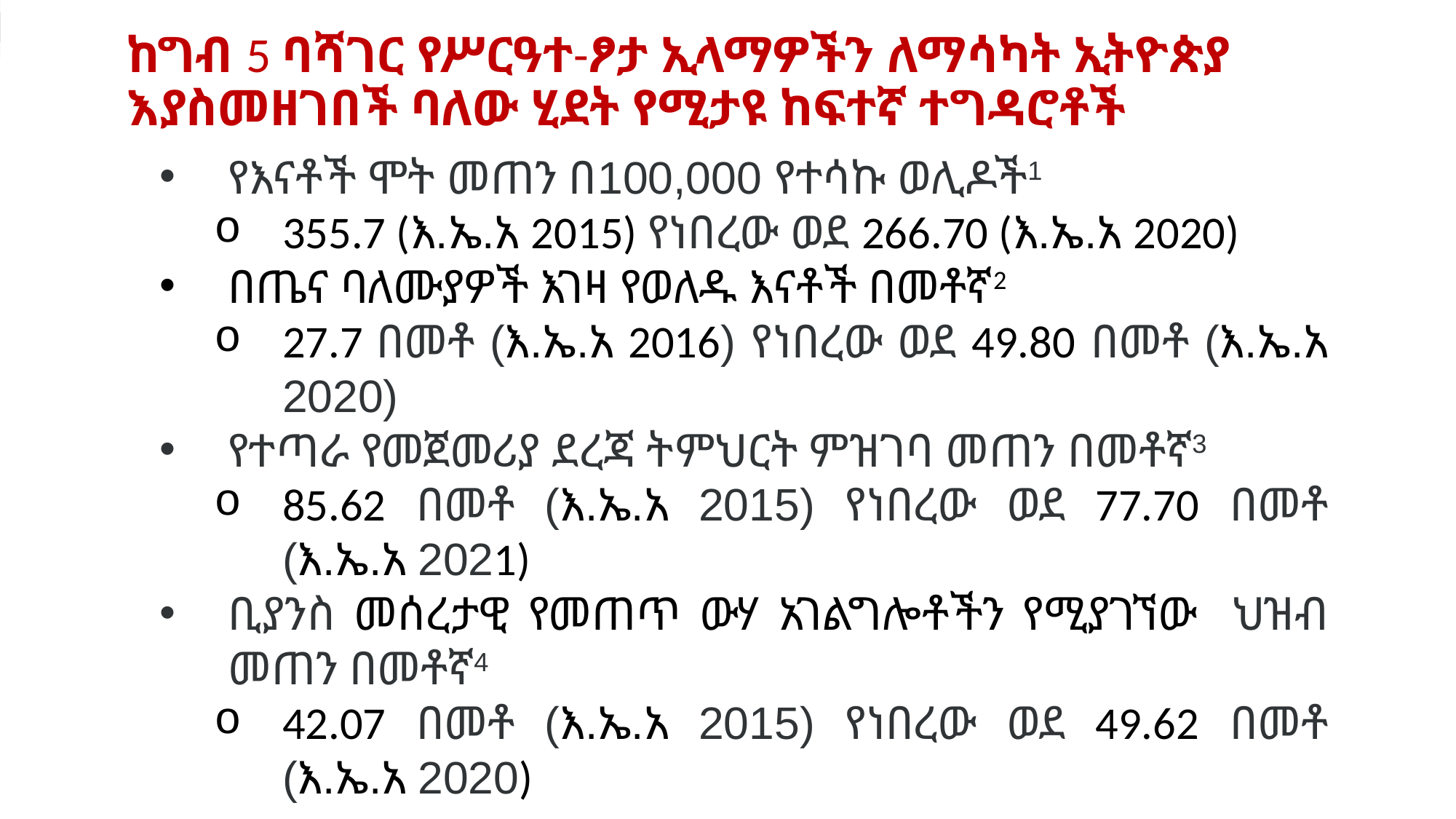

# ከግብ 5 ባሻገር የሥርዓተ-ፆታ ኢላማዎችን ለማሳካት ኢትዮጵያ እያስመዘገበች ባለው ሂደት የሚታዩ ከፍተኛ ተግዳሮቶች
የእናቶች ሞት መጠን በ100,000 የተሳኩ ወሊዶች1
355.7 (እ.ኤ.አ 2015) የነበረው ወደ 266.70 (እ.ኤ.አ 2020)
በጤና ባለሙያዎች እገዛ የወለዱ እናቶች በመቶኛ2
27.7 በመቶ (እ.ኤ.አ 2016) የነበረው ወደ 49.80 በመቶ (እ.ኤ.አ 2020)
የተጣራ የመጀመሪያ ደረጃ ትምህርት ምዝገባ መጠን በመቶኛ3
85.62 በመቶ (እ.ኤ.አ 2015) የነበረው ወደ 77.70 በመቶ (እ.ኤ.አ 2021)
ቢያንስ መሰረታዊ የመጠጥ ውሃ አገልግሎቶችን የሚያገኘው ህዝብ መጠን በመቶኛ4
42.07 በመቶ (እ.ኤ.አ 2015) የነበረው ወደ 49.62 በመቶ (እ.ኤ.አ 2020)